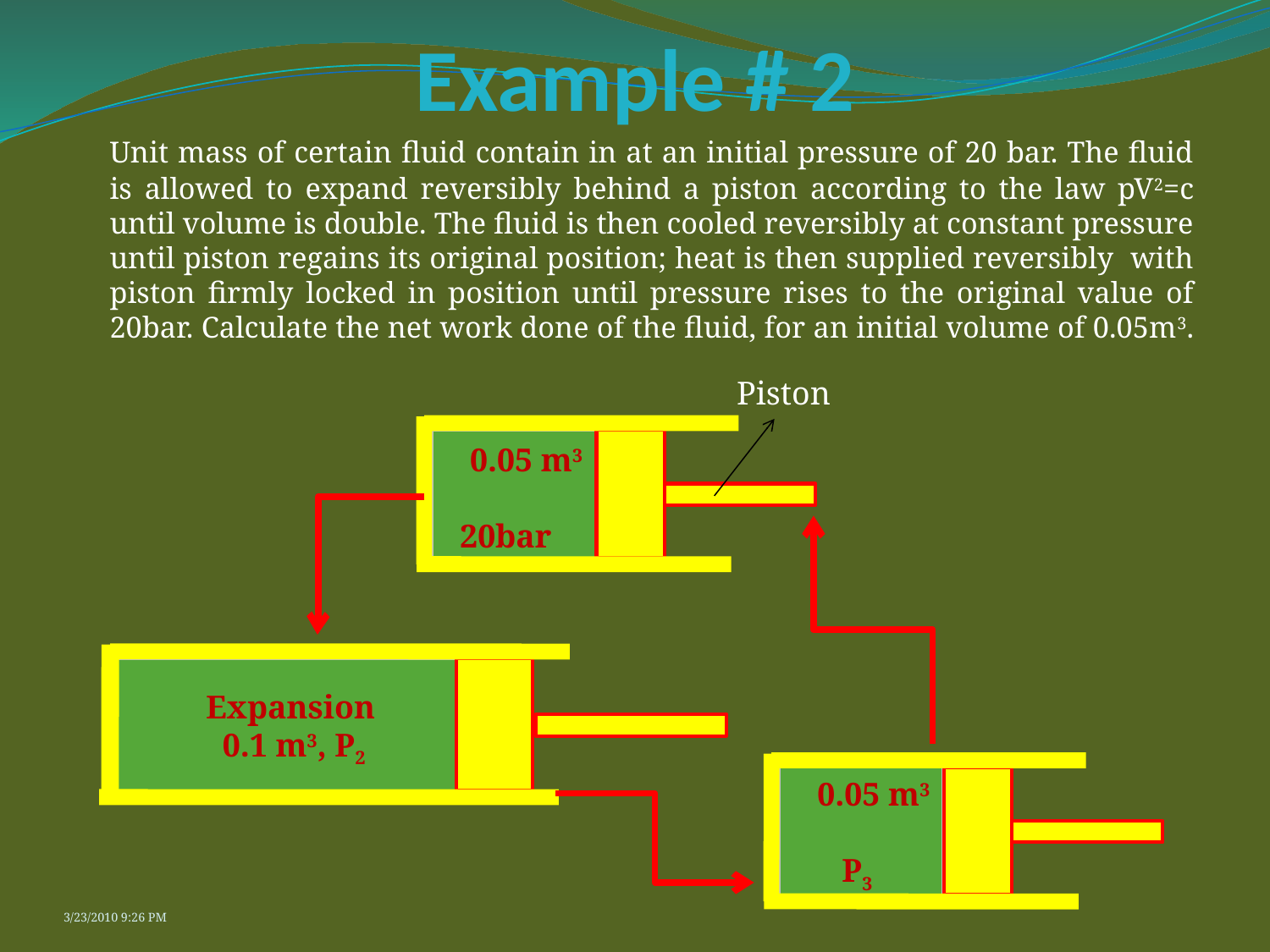

# Example # 2
	Unit mass of certain fluid contain in at an initial pressure of 20 bar. The fluid is allowed to expand reversibly behind a piston according to the law pV2=c until volume is double. The fluid is then cooled reversibly at constant pressure until piston regains its original position; heat is then supplied reversibly  with piston firmly locked in position until pressure rises to the original value of 20bar. Calculate the net work done of the fluid, for an initial volume of 0.05m3.
Piston

   0.05 m3          20bar

          Expansion
            0.1 m3, P2

   0.05 m3
P3

3/23/2010 9:26 PM